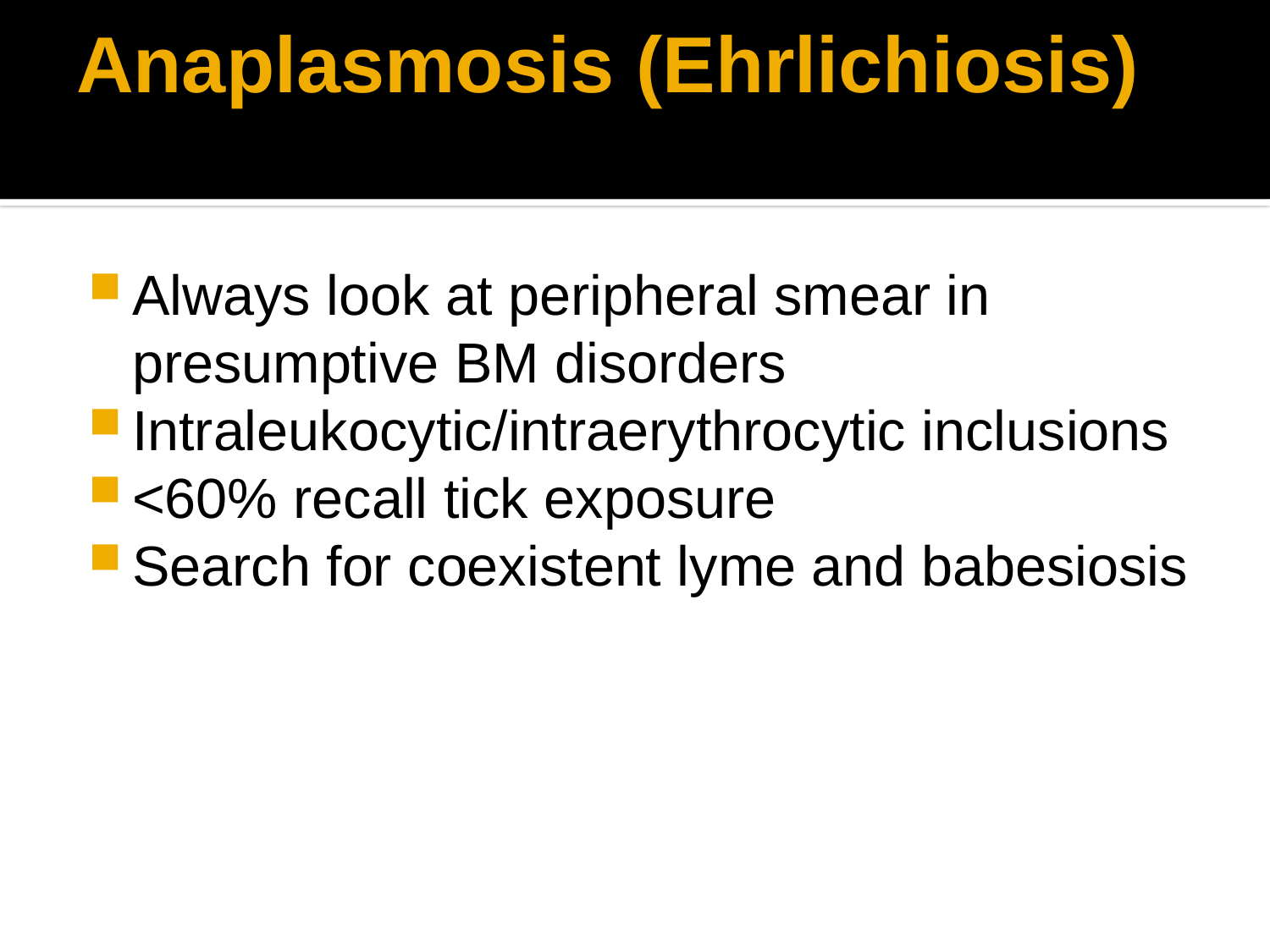

# Anaplasmosis (Ehrlichiosis)
Always look at peripheral smear in presumptive BM disorders
Intraleukocytic/intraerythrocytic inclusions
<60% recall tick exposure
Search for coexistent lyme and babesiosis